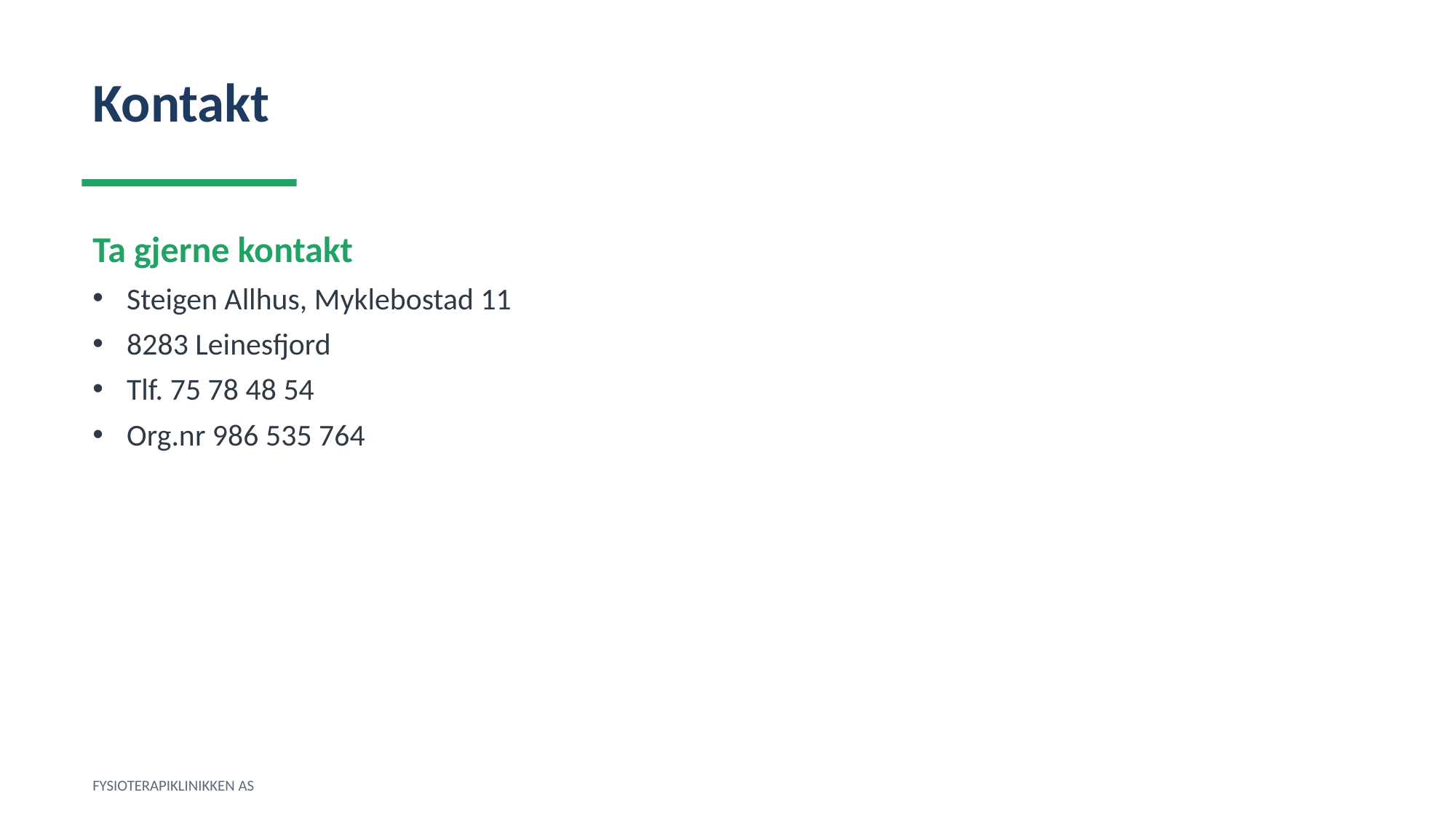

Kontakt

Ta gjerne kontakt
Steigen Allhus, Myklebostad 11
8283 Leinesfjord
Tlf. 75 78 48 54
Org.nr 986 535 764
FYSIOTERAPIKLINIKKEN AS